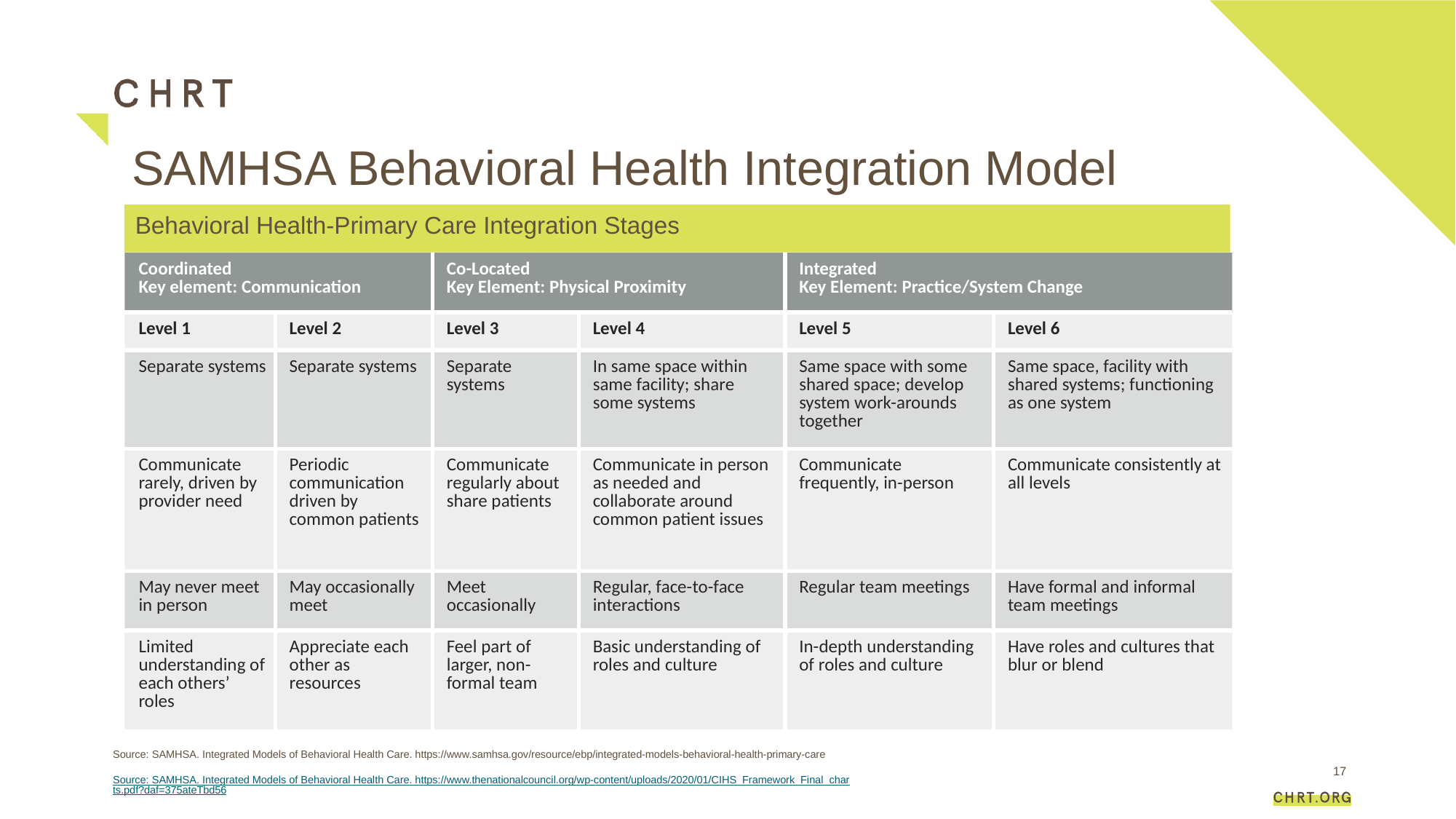

# SAMHSA Behavioral Health Integration Model
Behavioral Health-Primary Care Integration Stages
| Coordinated Key element: Communication |  | Co-Located Key Element: Physical Proximity |  | Integrated Key Element: Practice/System Change |  |
| --- | --- | --- | --- | --- | --- |
| Level 1 | Level 2 | Level 3 | Level 4 | Level 5 | Level 6 |
| Separate systems | Separate systems | Separate systems | In same space within same facility; share some systems | Same space with some shared space; develop system work-arounds together | Same space, facility with shared systems; functioning as one system |
| Communicate rarely, driven by provider need | Periodic communication driven by common patients | Communicate regularly about share patients | Communicate in person as needed and collaborate around common patient issues | Communicate frequently, in-person | Communicate consistently at all levels |
| May never meet in person | May occasionally meet | Meet occasionally | Regular, face-to-face interactions | Regular team meetings | Have formal and informal team meetings |
| Limited understanding of each others’ roles | Appreciate each other as resources | Feel part of larger, non-formal team | Basic understanding of roles and culture | In-depth understanding of roles and culture | Have roles and cultures that blur or blend |
Source: SAMHSA. Integrated Models of Behavioral Health Care. https://www.samhsa.gov/resource/ebp/integrated-models-behavioral-health-primary-care
17
Source: SAMHSA. Integrated Models of Behavioral Health Care. https://www.thenationalcouncil.org/wp-content/uploads/2020/01/CIHS_Framework_Final_charts.pdf?daf=375ateTbd56